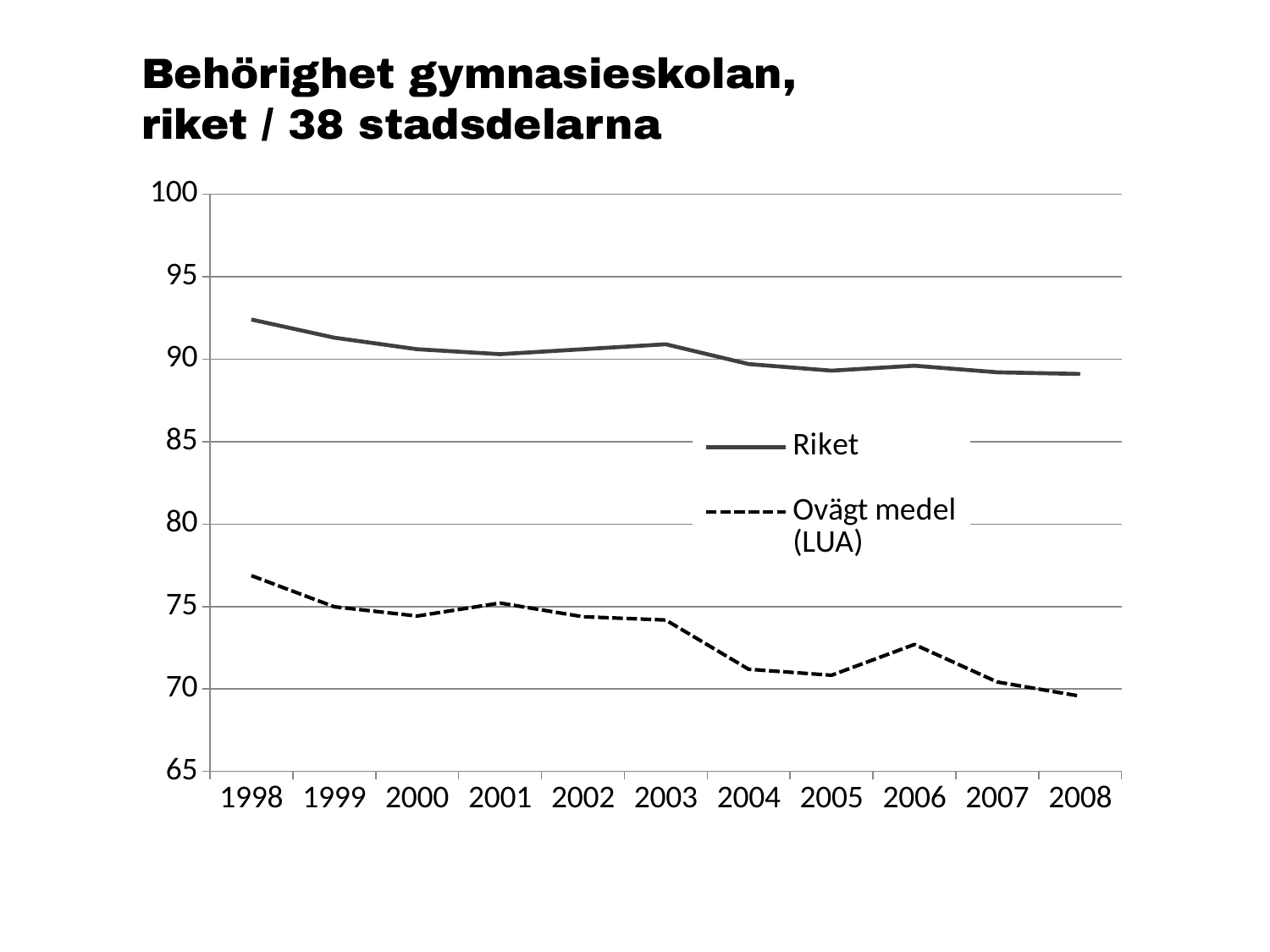

Behörighet gymnasieskolan,
riket / 38 stadsdelarna

### Chart

| Category | Riket | Ovägt medel (LUA) |
|---|---|---|
| 1998 | 92.4 | 76.87105263157886 |
| 1999 | 91.3 | 74.98421052631588 |
| 2000 | 90.6 | 74.42368421052629 |
| 2001 | 90.3 | 75.21052631578945 |
| 2002 | 90.6 | 74.38157894736841 |
| 2003 | 90.9 | 74.18157894736838 |
| 2004 | 89.7 | 71.19736842105264 |
| 2005 | 89.3 | 70.83421052631587 |
| 2006 | 89.6 | 72.7 |
| 2007 | 89.2 | 70.42368421052632 |
| 2008 | 89.1 | 69.56578947368408 |